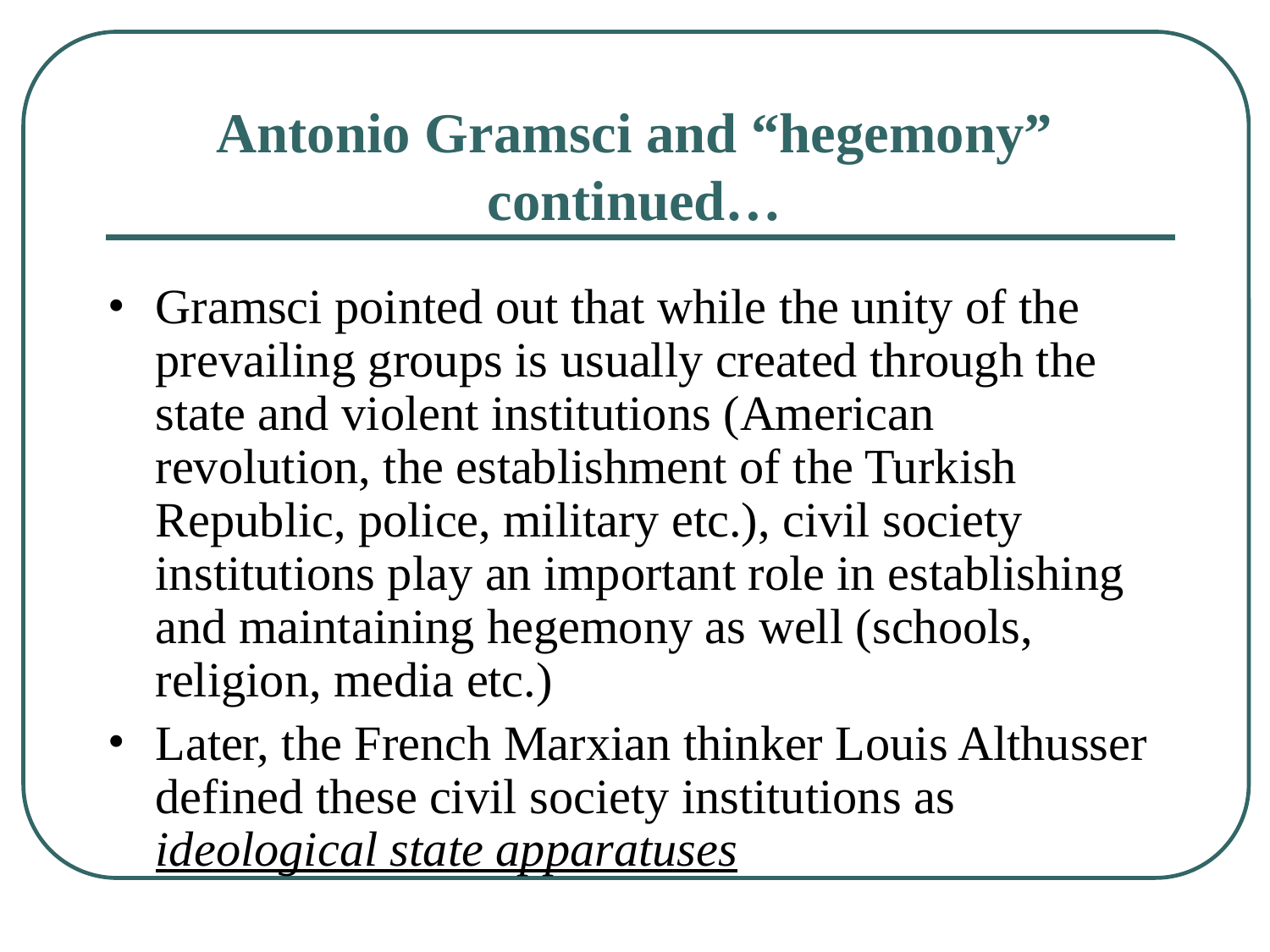

Antonio Gramsci and “hegemony” continued…
Gramsci pointed out that while the unity of the prevailing groups is usually created through the state and violent institutions (American revolution, the establishment of the Turkish Republic, police, military etc.), civil society institutions play an important role in establishing and maintaining hegemony as well (schools, religion, media etc.)
Later, the French Marxian thinker Louis Althusser defined these civil society institutions as ideological state apparatuses